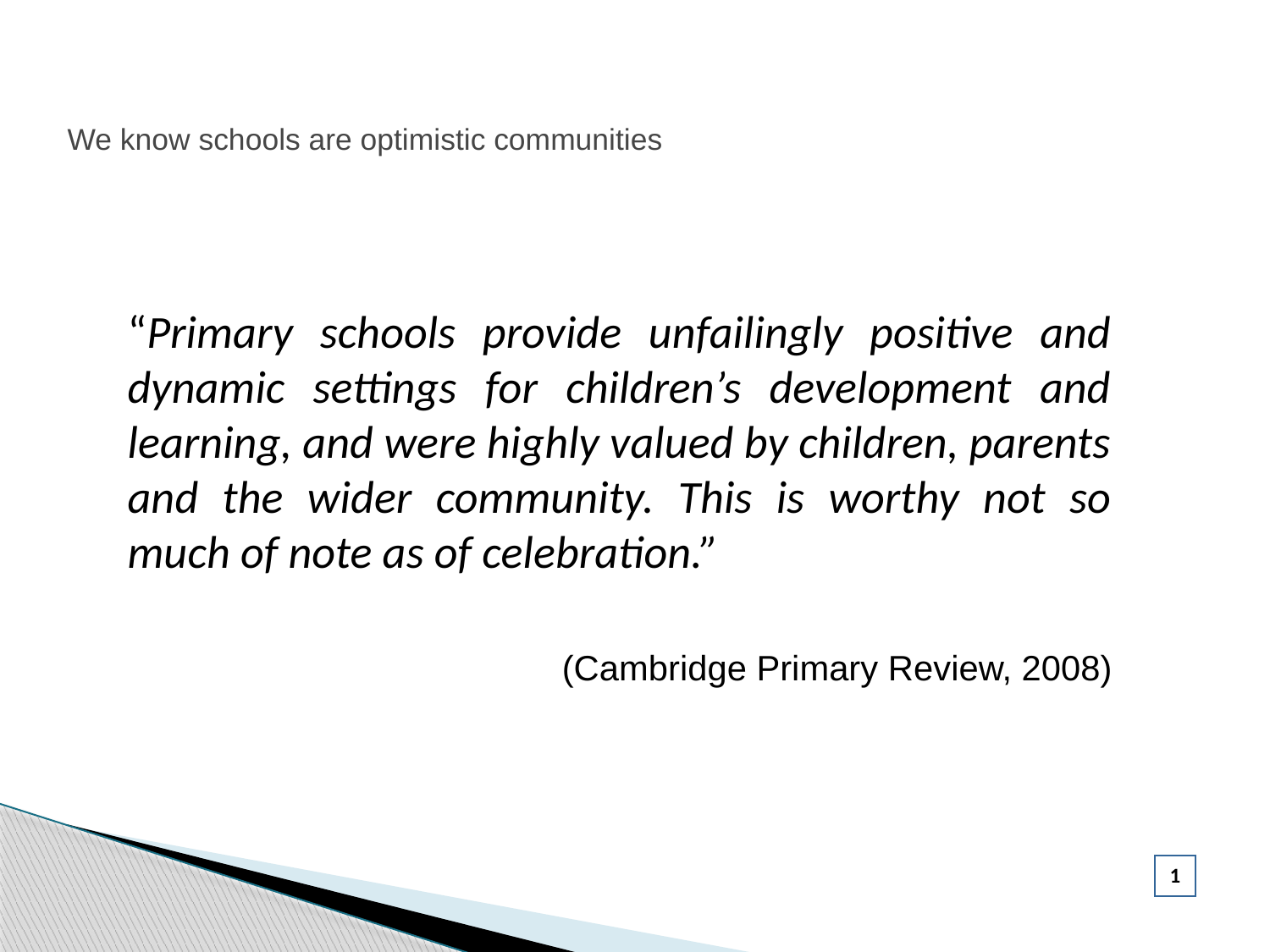

# We know schools are optimistic communities
“Primary schools provide unfailingly positive and dynamic settings for children’s development and learning, and were highly valued by children, parents and the wider community. This is worthy not so much of note as of celebration.”

 (Cambridge Primary Review, 2008)

1